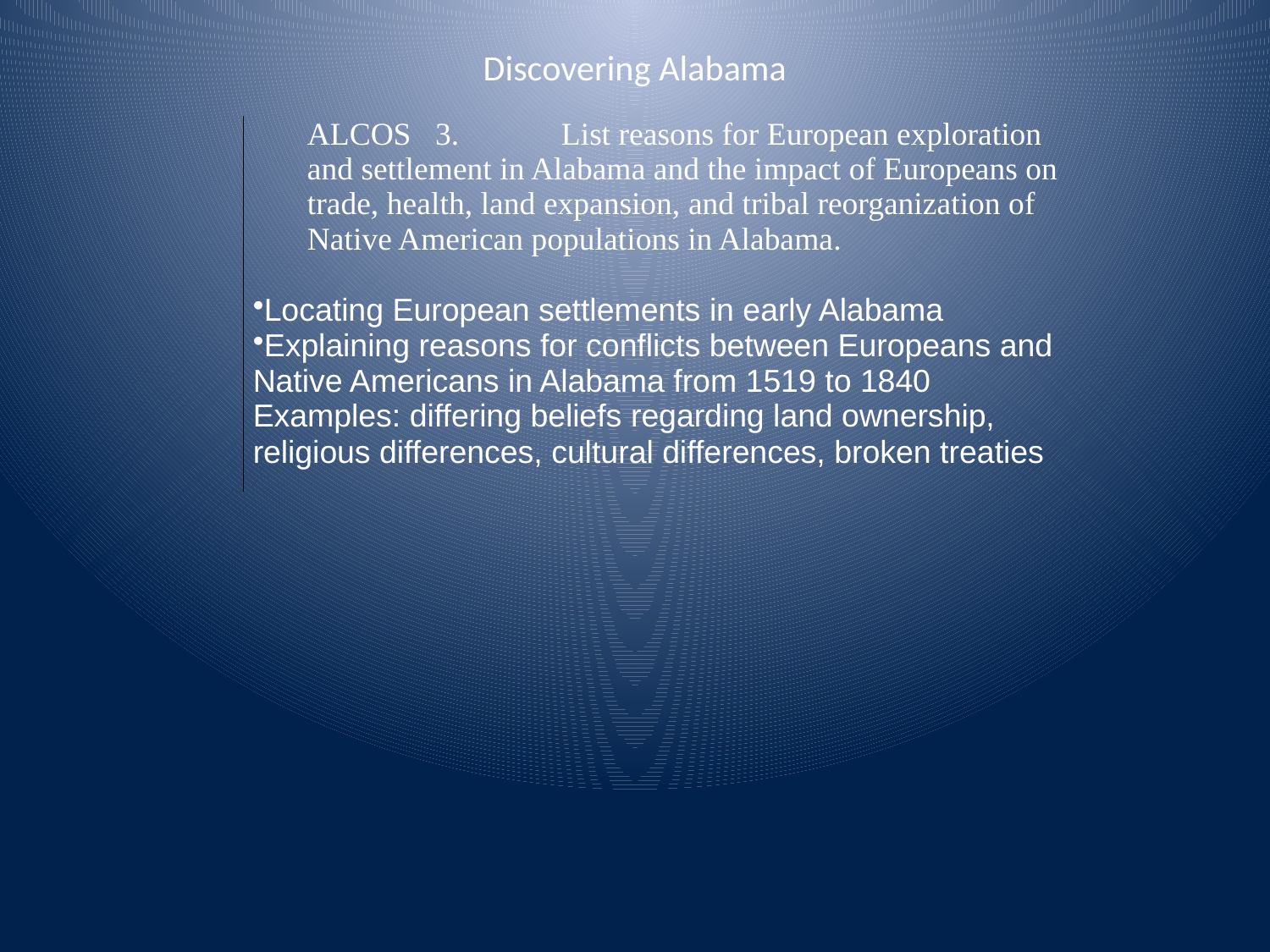

# Discovering Alabama
| ALCOS 3. List reasons for European exploration and settlement in Alabama and the impact of Europeans on trade, health, land expansion, and tribal reorganization of Native American populations in Alabama. Locating European settlements in early Alabama Explaining reasons for conflicts between Europeans and Native Americans in Alabama from 1519 to 1840 Examples: differing beliefs regarding land ownership, religious differences, cultural differences, broken treaties |
| --- |